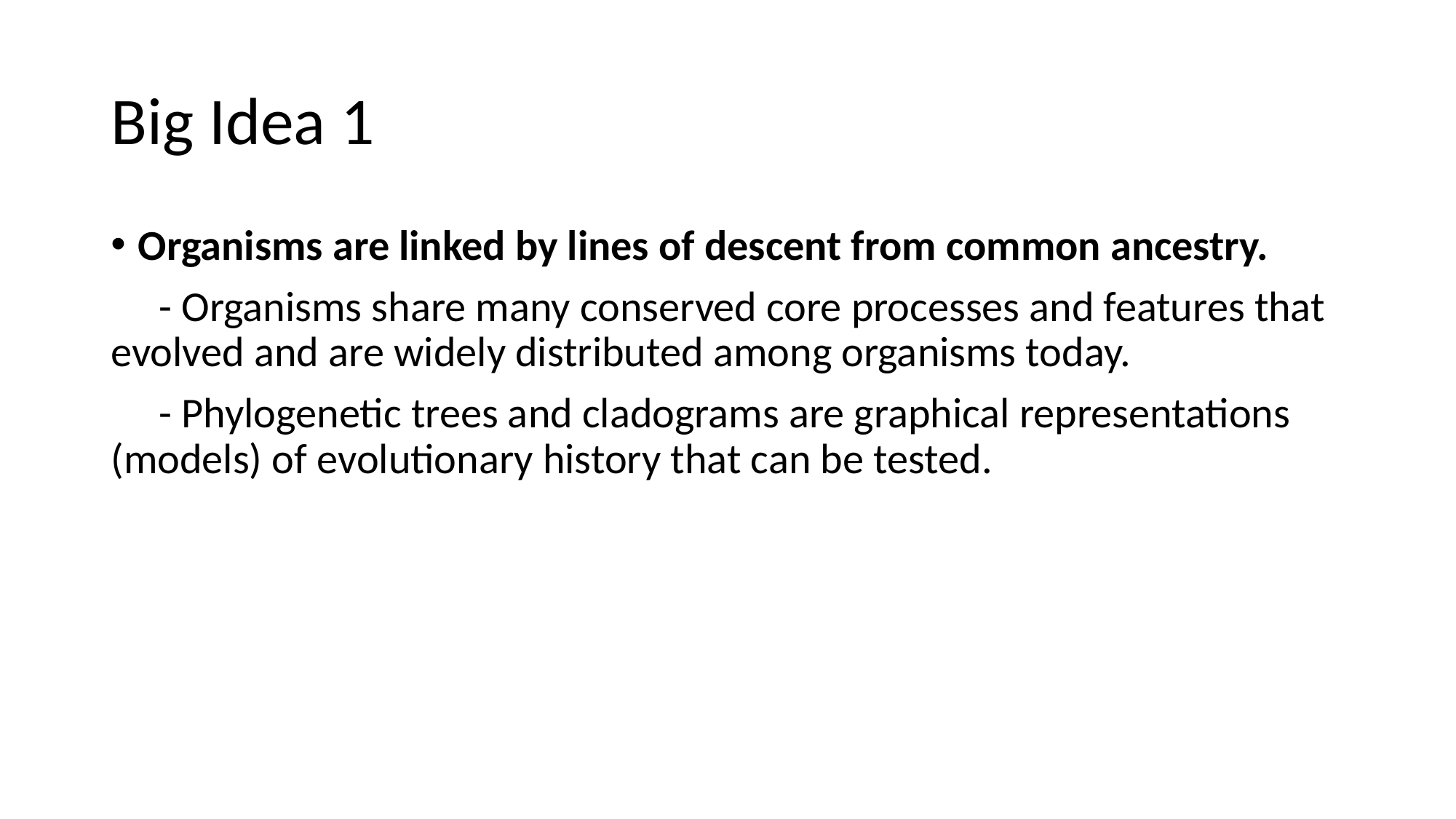

# Big Idea 1
Organisms are linked by lines of descent from common ancestry.
     - Organisms share many conserved core processes and features that evolved and are widely distributed among organisms today.
     - Phylogenetic trees and cladograms are graphical representations (models) of evolutionary history that can be tested.